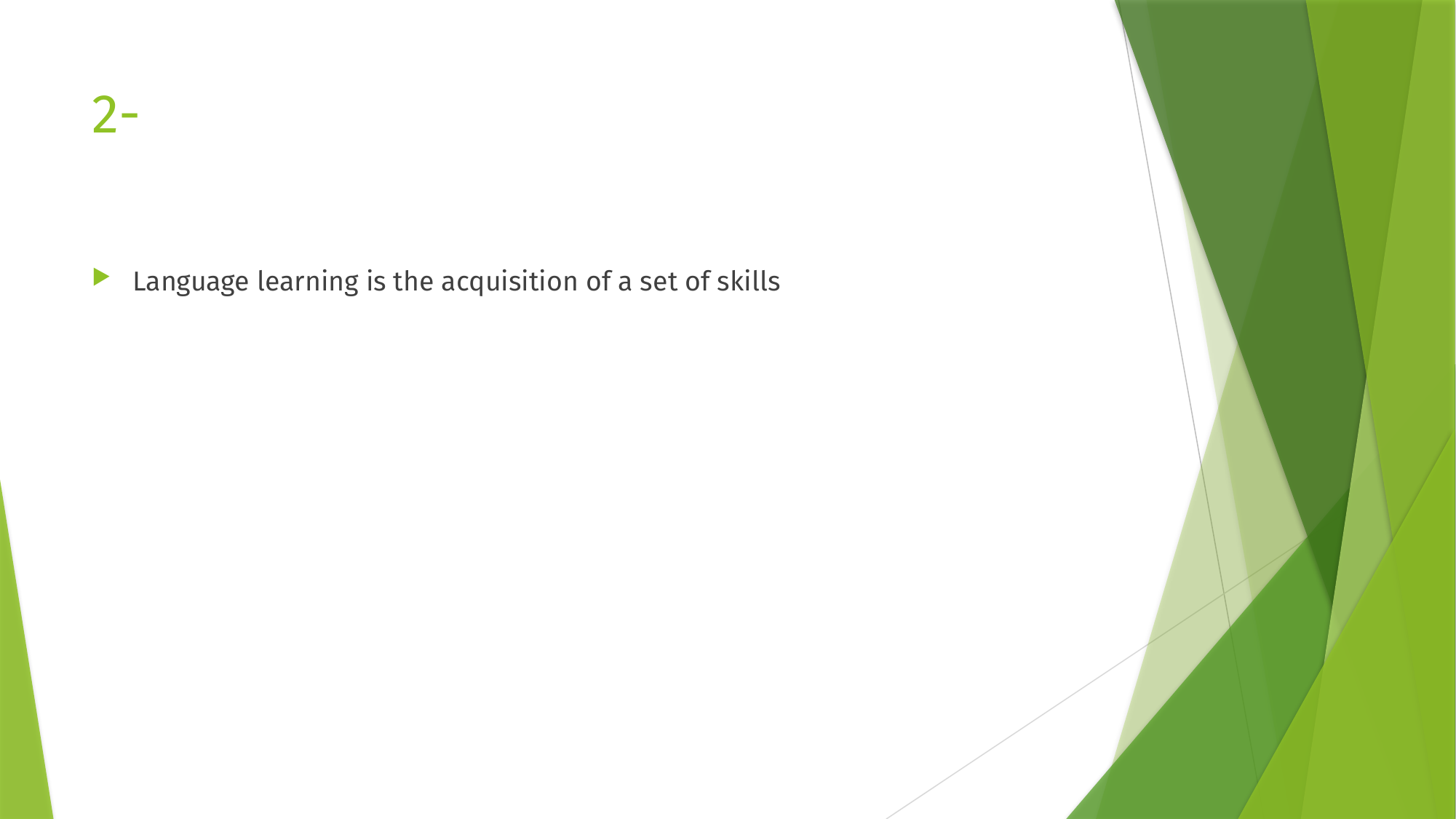

# 2-
Language learning is the acquisition of a set of skills